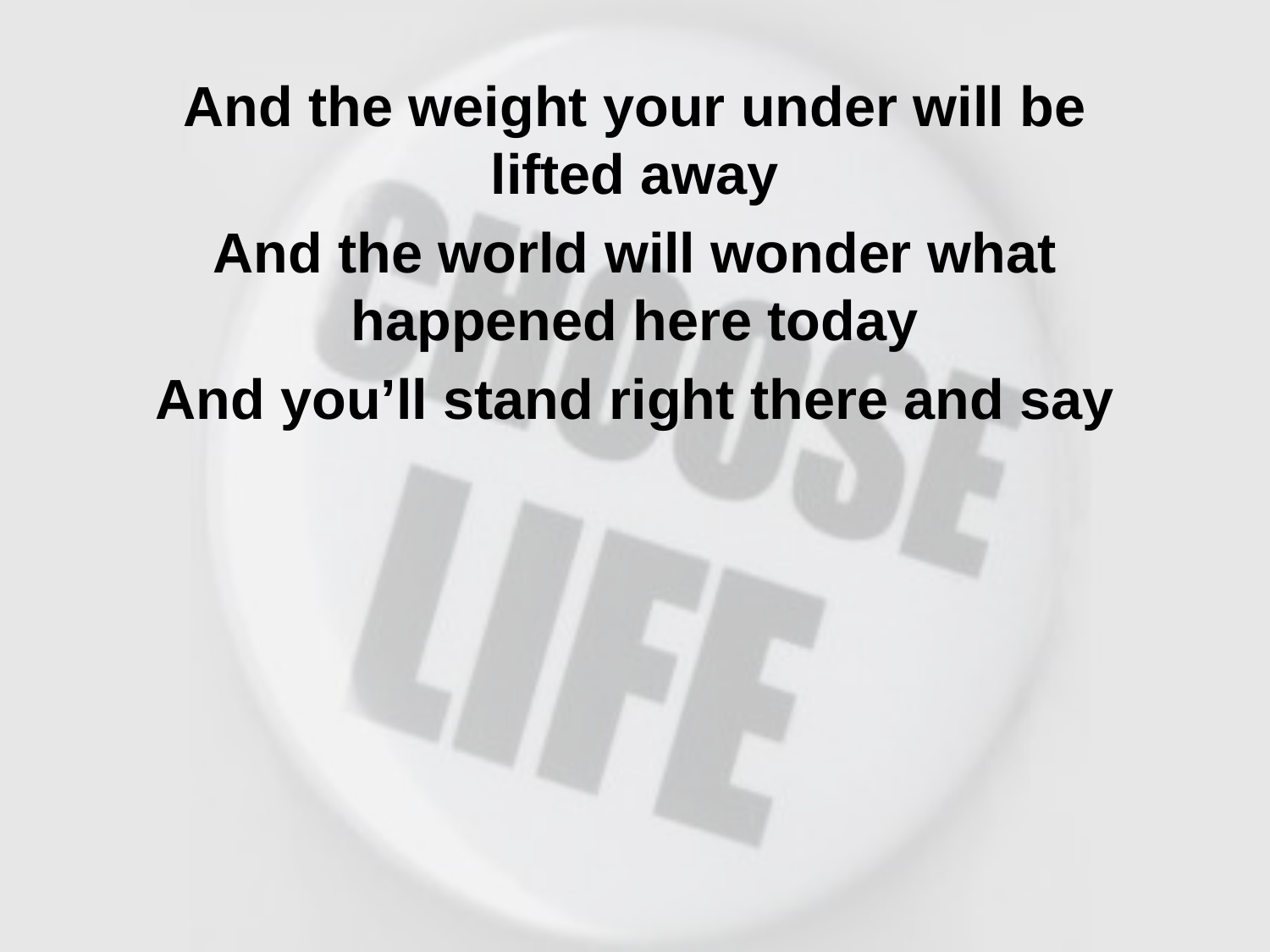

And the weight your under will be lifted away
And the world will wonder what happened here today
And you’ll stand right there and say